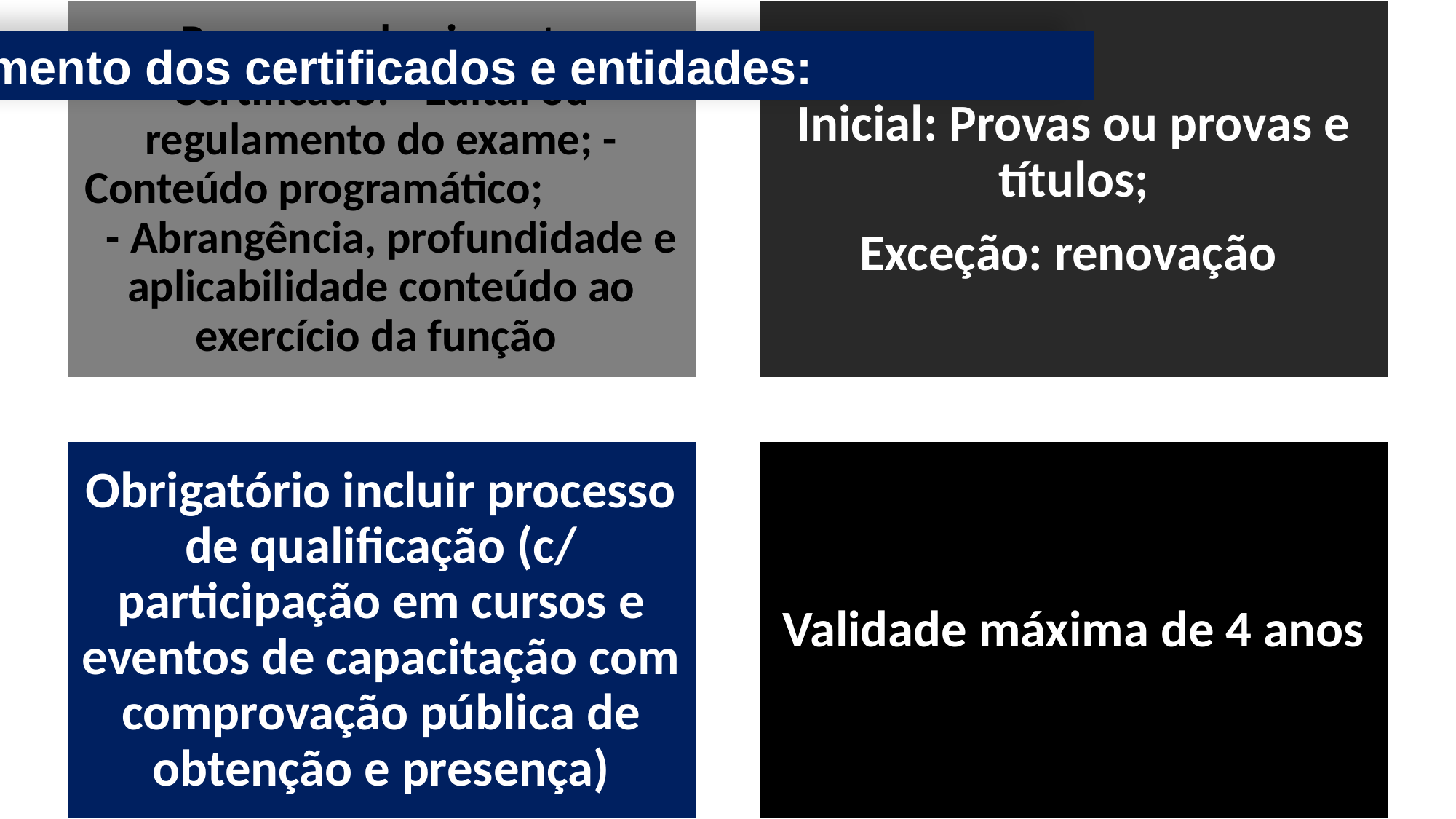

Para reconhecimento Certificado: - Edital ou regulamento do exame; - Conteúdo programático;                - Abrangência, profundidade e aplicabilidade conteúdo ao exercício da função
Inicial: Provas ou provas e títulos;
Exceção: renovação
Obrigatório incluir processo de qualificação (c/ participação em cursos e eventos de capacitação com comprovação pública de obtenção e presença)
Validade máxima de 4 anos
Reconhecimento dos certificados e entidades: